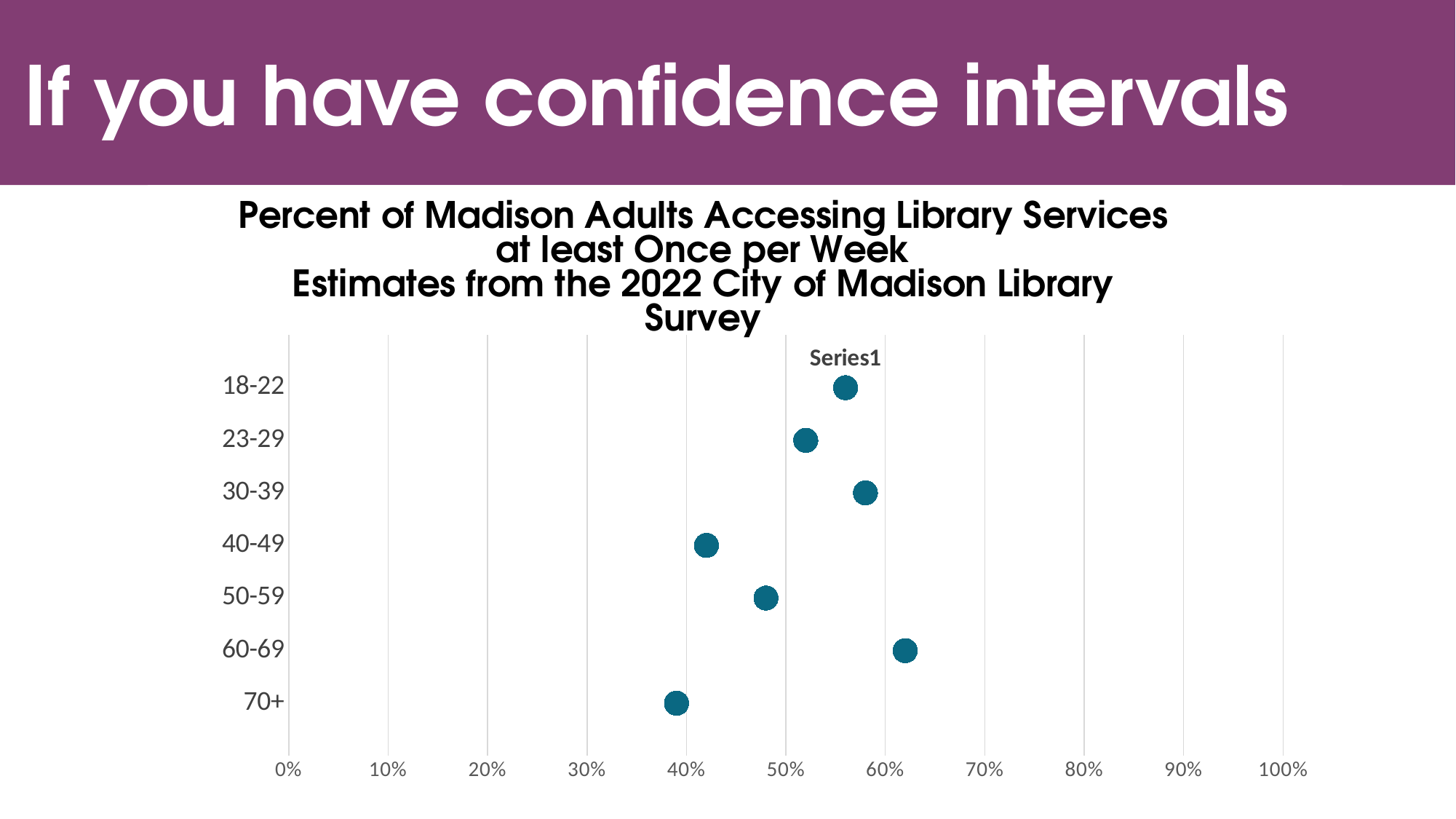

If you have confidence intervals
#

### Chart: Percent of Madison Adults Accessing Library Services at least Once per Week
Estimates from the 2022 City of Madison Library Survey

| Category | Dot spacing-- use to place your dots in order on the line | Labels-- do not edit-- helps you puts age labels on the 0% line  |
|---|---|---|